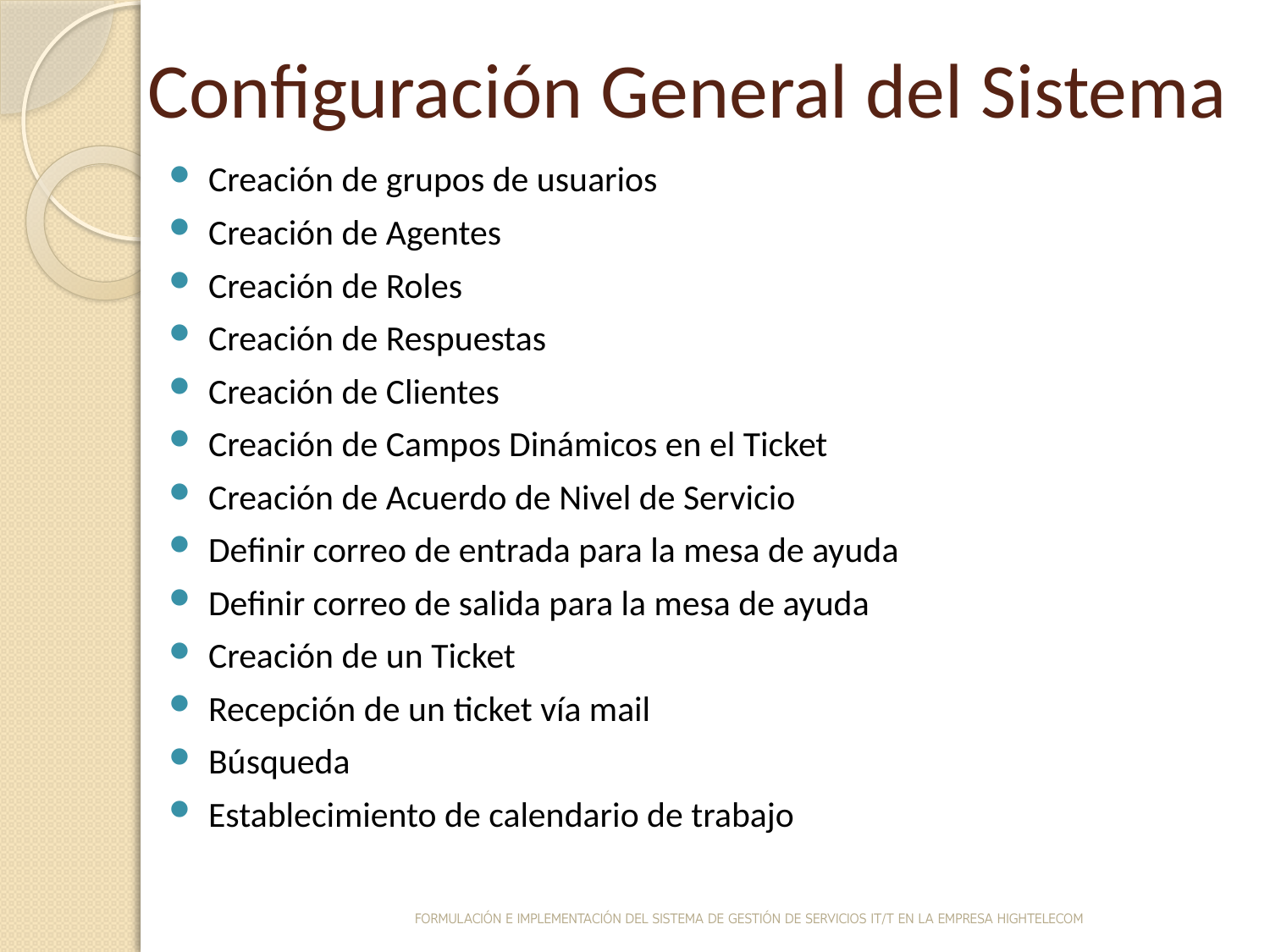

# Configuración General del Sistema
Creación de grupos de usuarios
Creación de Agentes
Creación de Roles
Creación de Respuestas
Creación de Clientes
Creación de Campos Dinámicos en el Ticket
Creación de Acuerdo de Nivel de Servicio
Definir correo de entrada para la mesa de ayuda
Definir correo de salida para la mesa de ayuda
Creación de un Ticket
Recepción de un ticket vía mail
Búsqueda
Establecimiento de calendario de trabajo

FORMULACIÓN E IMPLEMENTACIÓN DEL SISTEMA DE GESTIÓN DE SERVICIOS IT/T EN LA EMPRESA HIGHTELECOM